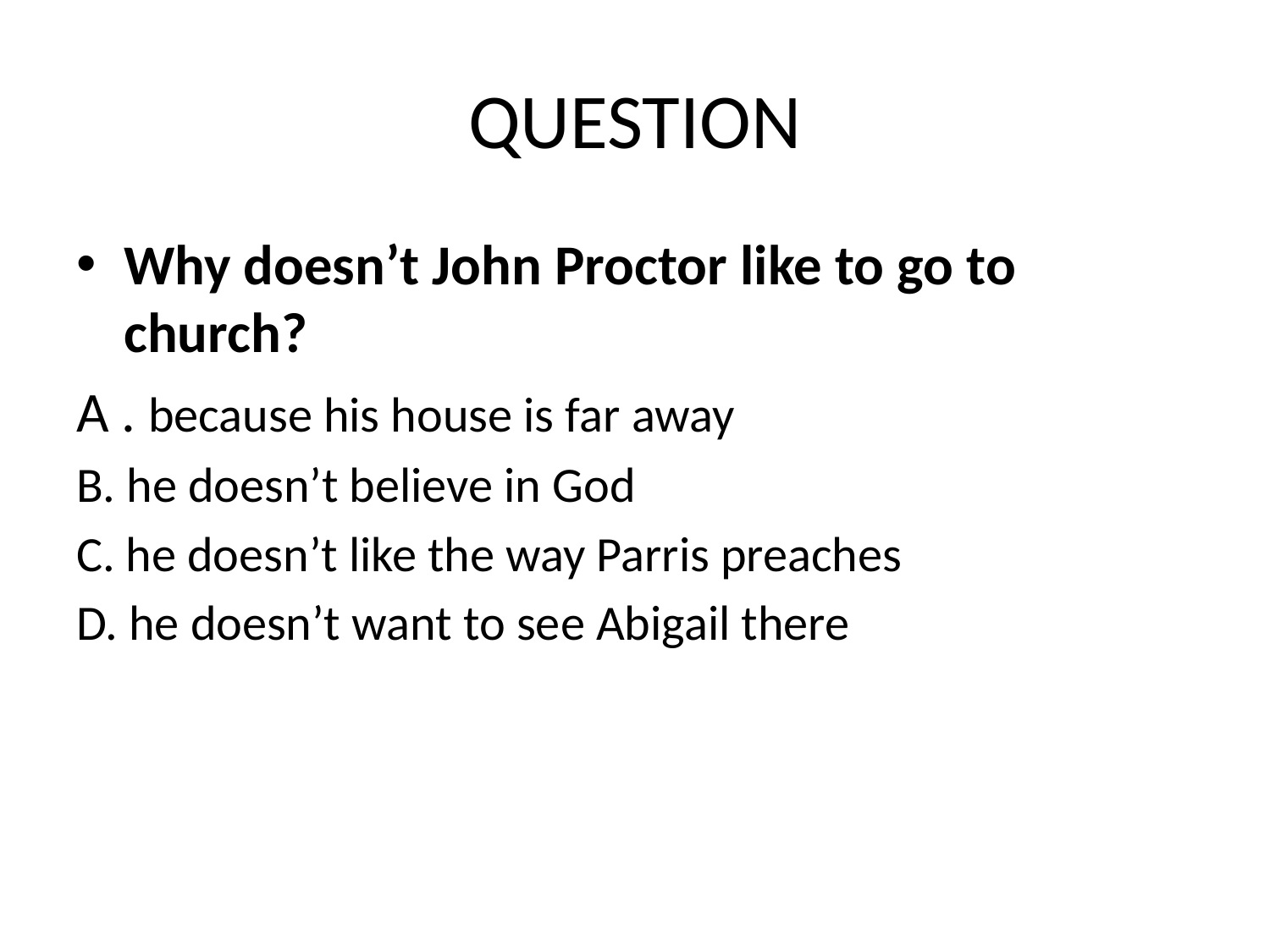

# QUESTION
Why doesn’t John Proctor like to go to church?
A . because his house is far away
B. he doesn’t believe in God
C. he doesn’t like the way Parris preaches
D. he doesn’t want to see Abigail there